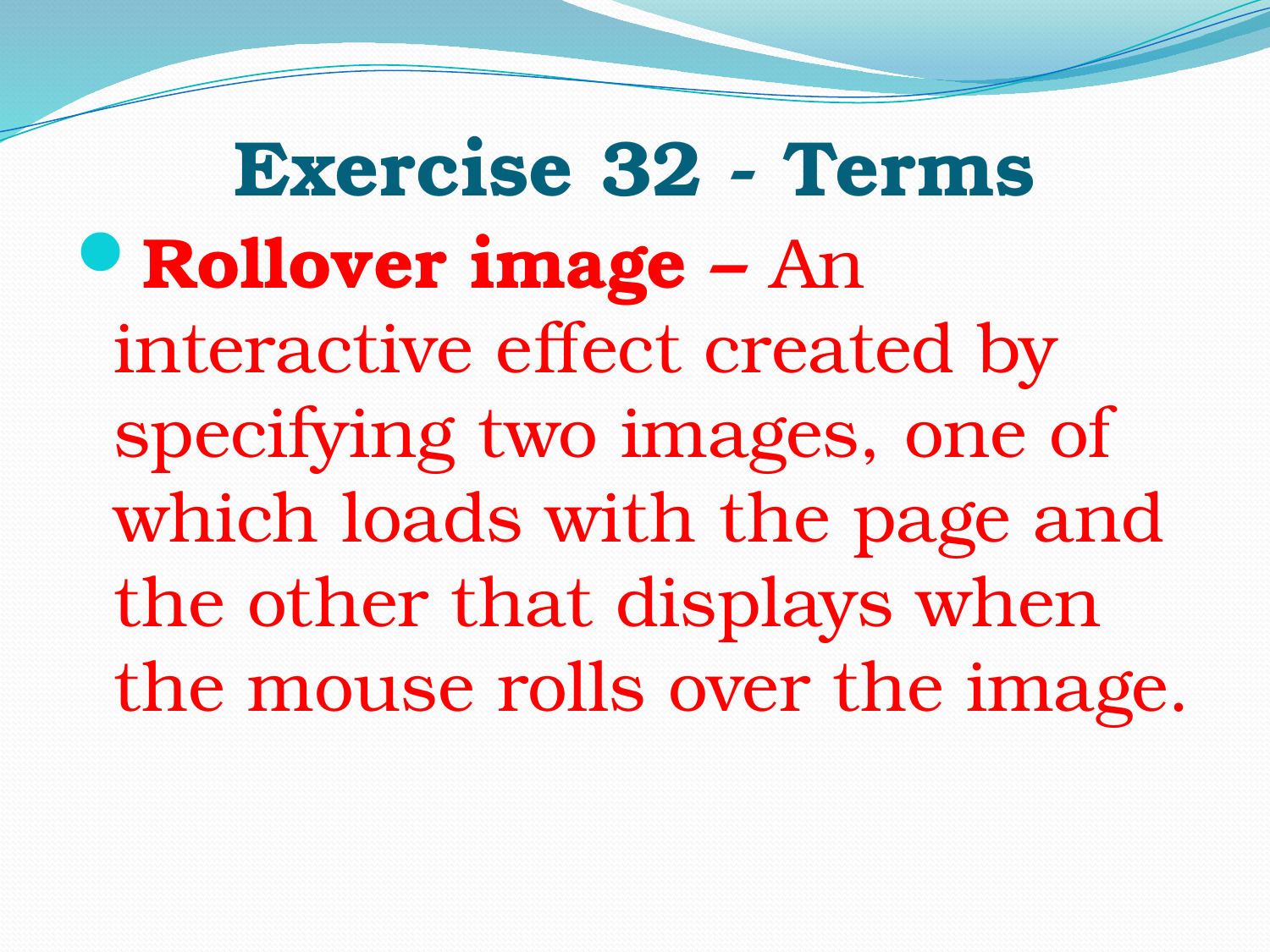

# Exercise 32 - Terms
Rollover image – An interactive effect created by specifying two images, one of which loads with the page and the other that displays when the mouse rolls over the image.